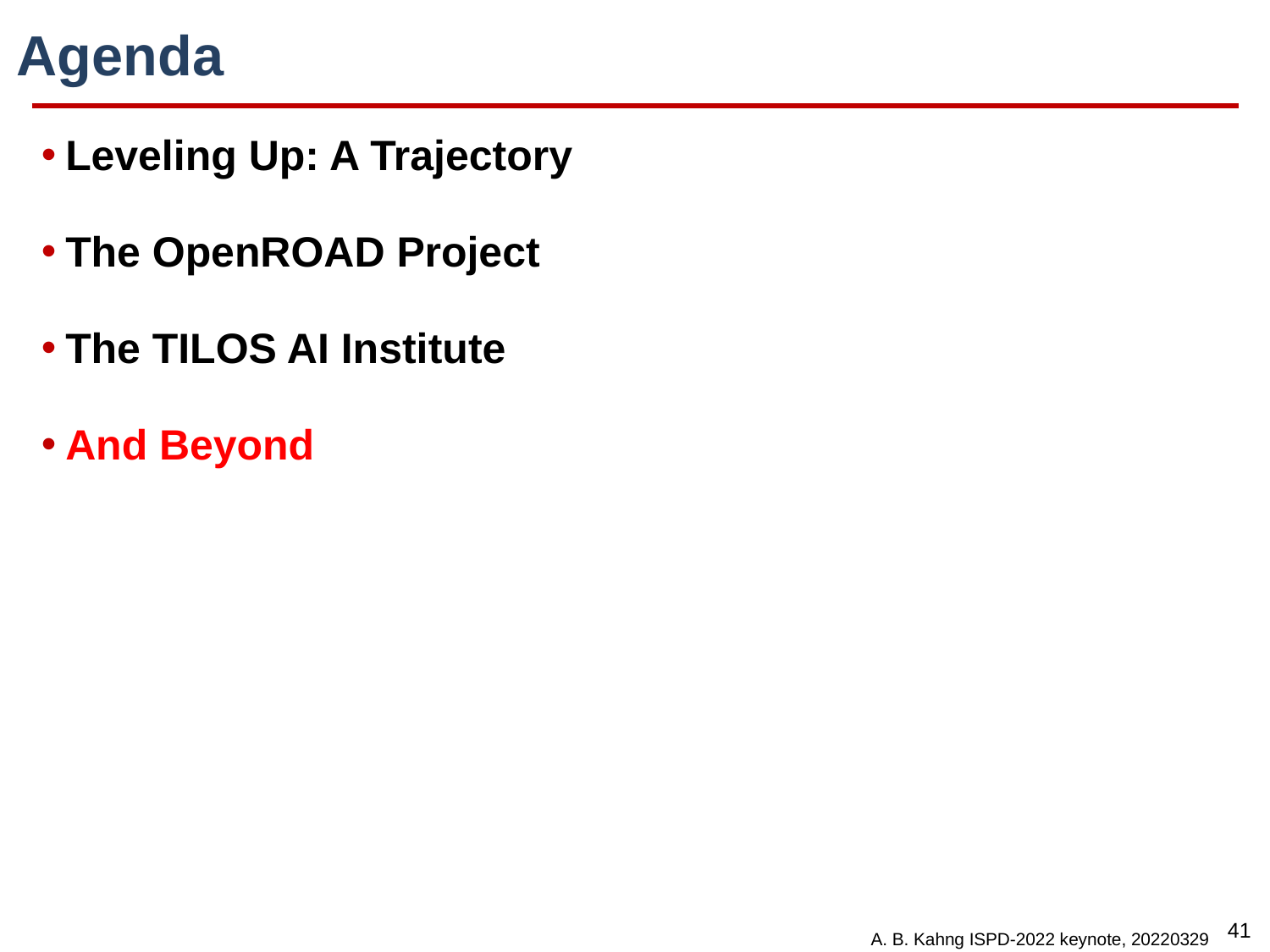

# Agenda
Leveling Up: A Trajectory

The OpenROAD Project

The TILOS AI Institute

And Beyond